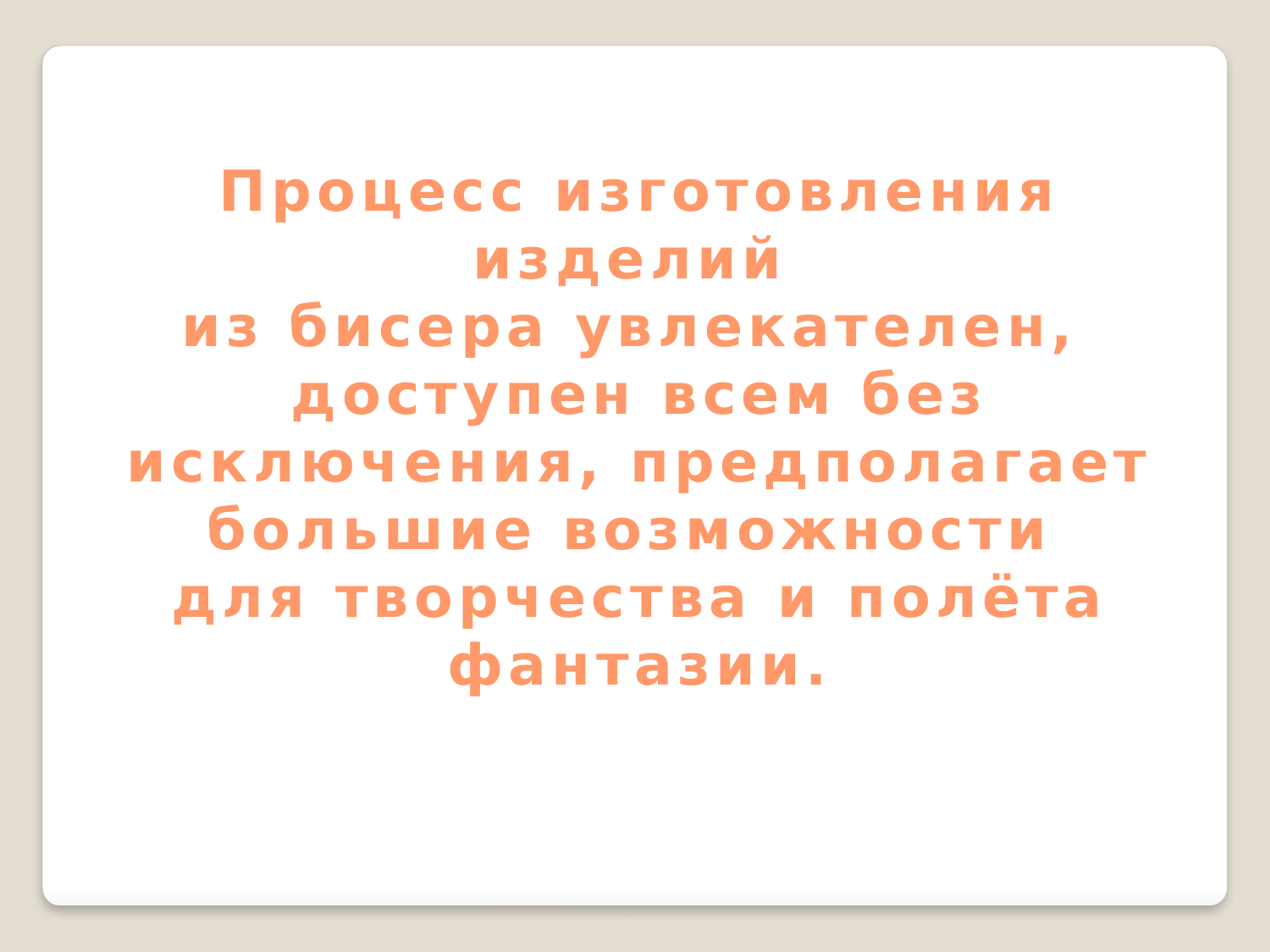

Процесс изготовления изделий
из бисера увлекателен,
доступен всем без исключения, предполагает большие возможности
для творчества и полёта фантазии.